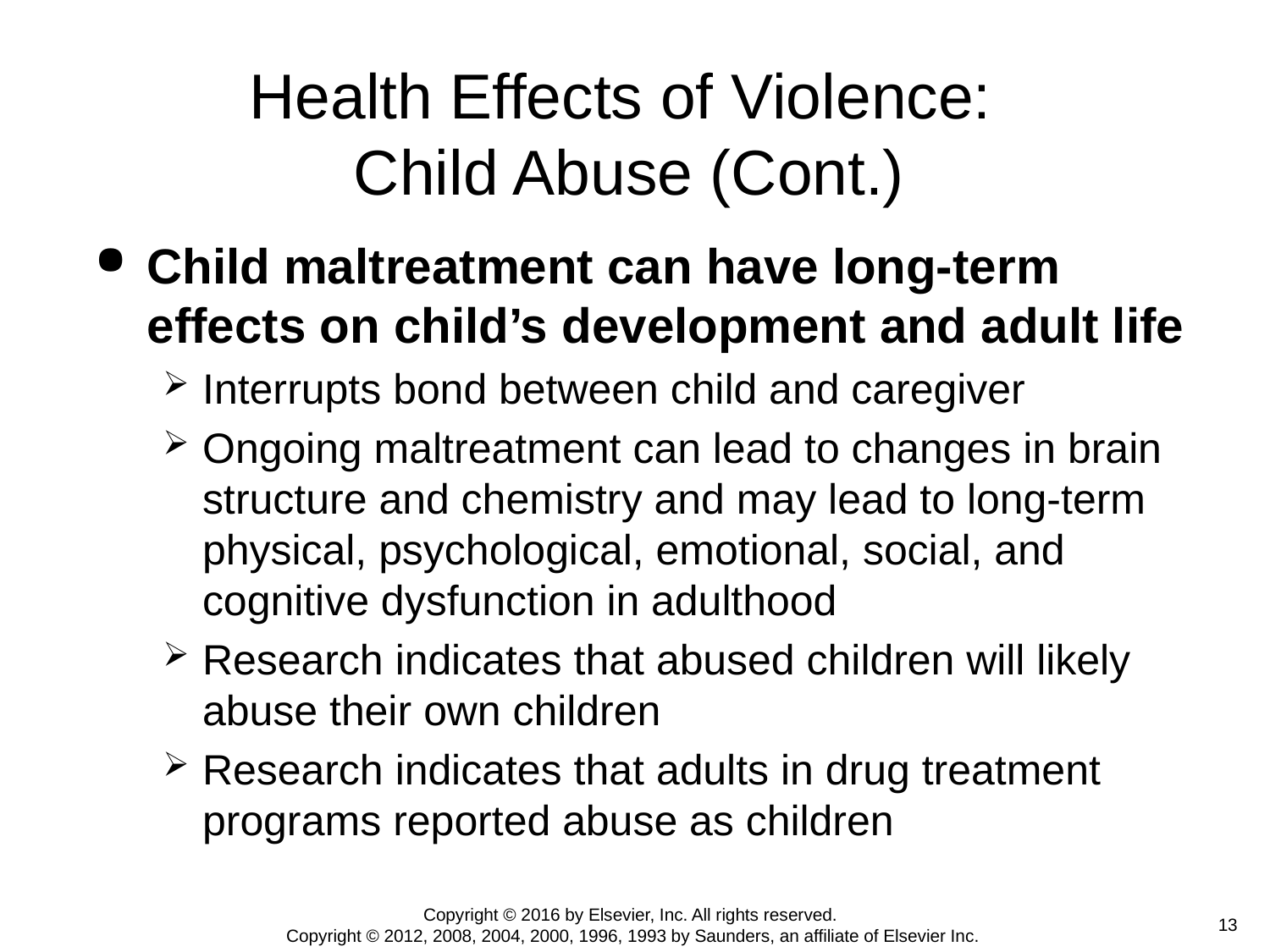

# Health Effects of Violence: Child Abuse (Cont.)
Child maltreatment can have long-term effects on child’s development and adult life
Interrupts bond between child and caregiver
Ongoing maltreatment can lead to changes in brain structure and chemistry and may lead to long-term physical, psychological, emotional, social, and cognitive dysfunction in adulthood
Research indicates that abused children will likely abuse their own children
Research indicates that adults in drug treatment programs reported abuse as children
Copyright © 2016 by Elsevier, Inc. All rights reserved.
Copyright © 2012, 2008, 2004, 2000, 1996, 1993 by Saunders, an affiliate of Elsevier Inc.
 13